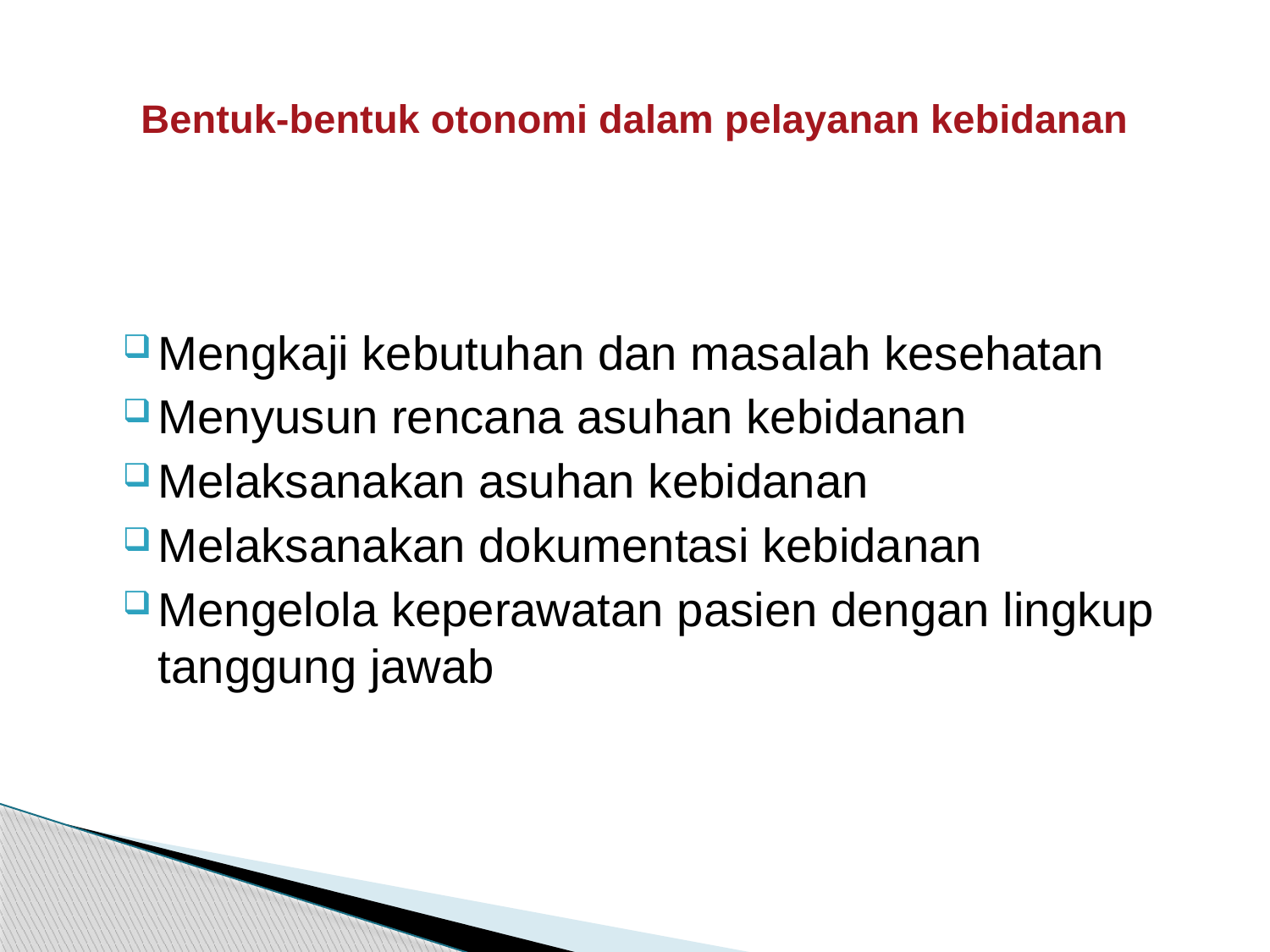

# Bentuk-bentuk otonomi dalam pelayanan kebidanan
Mengkaji kebutuhan dan masalah kesehatan
Menyusun rencana asuhan kebidanan
Melaksanakan asuhan kebidanan
Melaksanakan dokumentasi kebidanan
Mengelola keperawatan pasien dengan lingkup tanggung jawab